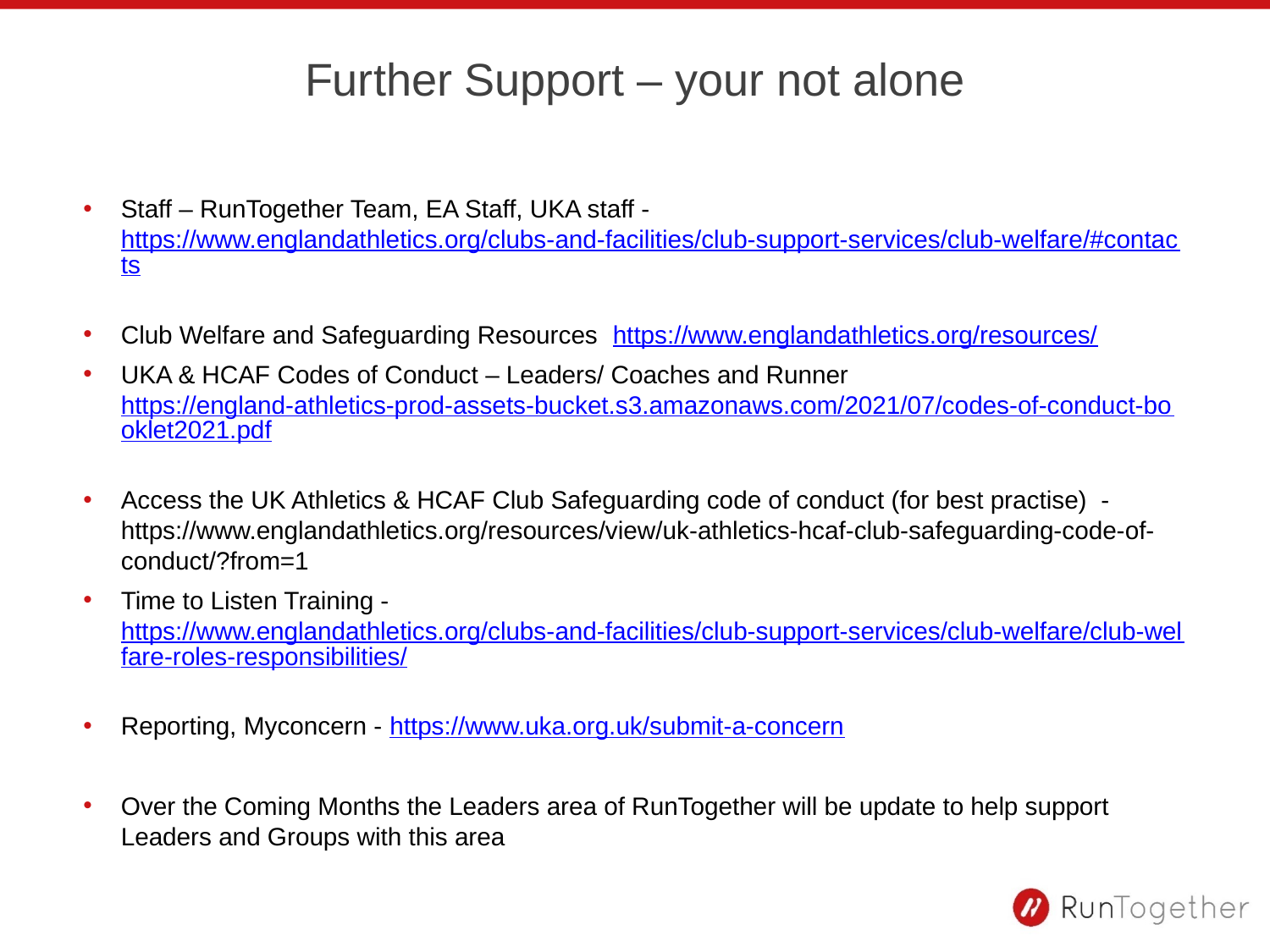

# Further Support – your not alone

Staff – RunTogether Team, EA Staff, UKA staff - https://www.englandathletics.org/clubs-and-facilities/club-support-services/club-welfare/#contacts
Club Welfare and Safeguarding Resources  https://www.englandathletics.org/resources/
UKA & HCAF Codes of Conduct – Leaders/ Coaches and Runner   https://england-athletics-prod-assets-bucket.s3.amazonaws.com/2021/07/codes-of-conduct-booklet2021.pdf
Access the UK Athletics & HCAF Club Safeguarding code of conduct (for best practise)  -  https://www.englandathletics.org/resources/view/uk-athletics-hcaf-club-safeguarding-code-of-conduct/?from=1
Time to Listen Training - https://www.englandathletics.org/clubs-and-facilities/club-support-services/club-welfare/club-welfare-roles-responsibilities/
Reporting, Myconcern - https://www.uka.org.uk/submit-a-concern

Over the Coming Months the Leaders area of RunTogether will be update to help support Leaders and Groups with this area